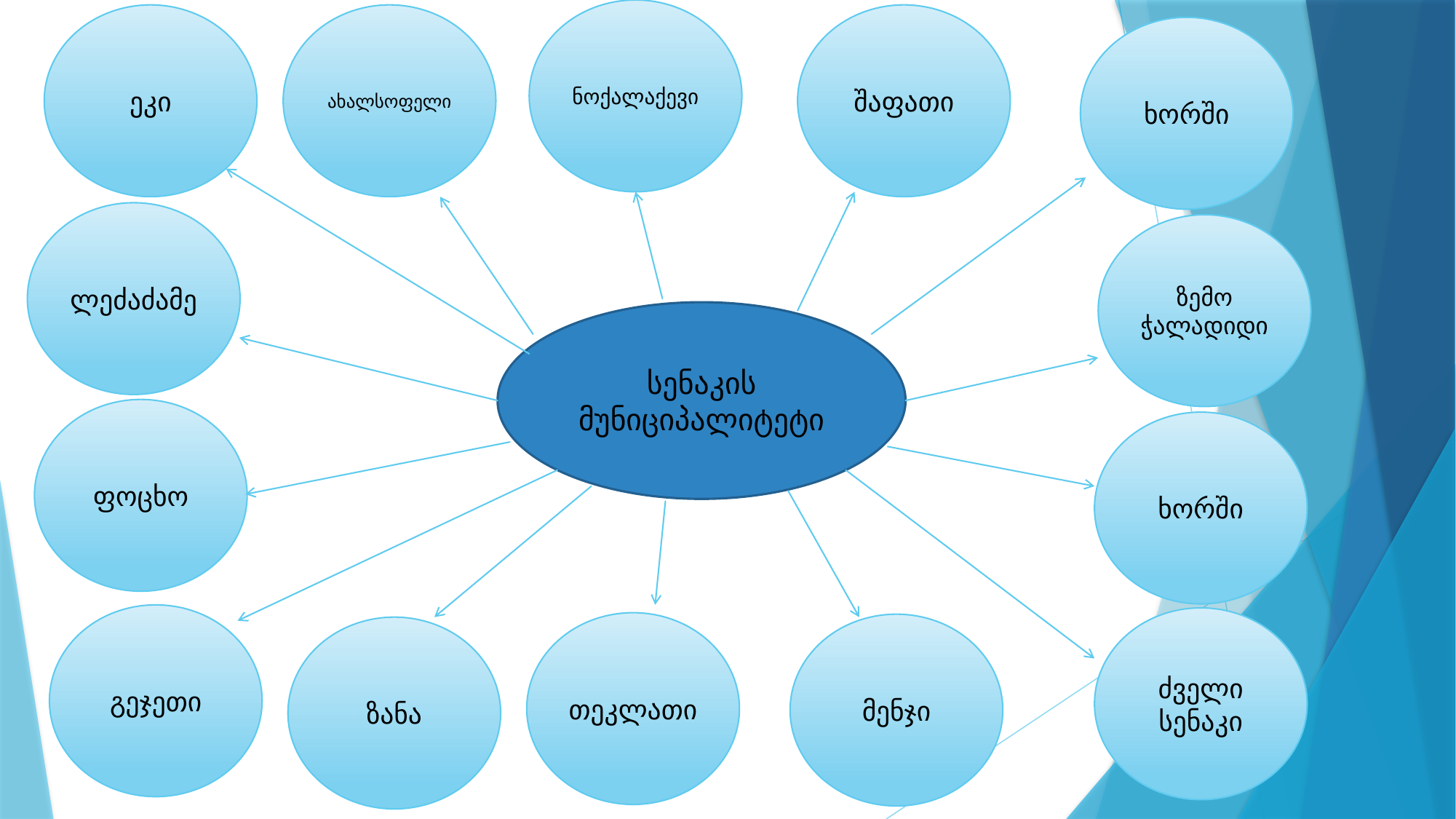

ნოქალაქევი
ახალსოფელი
ეკი
შაფათი
ხორში
ლეძაძამე
ზემო ჭალადიდი
სენაკის მუნიციპალიტეტი
ფოცხო
ხორში
გეჯეთი
ძველი სენაკი
თეკლათი
მენჯი
ზანა